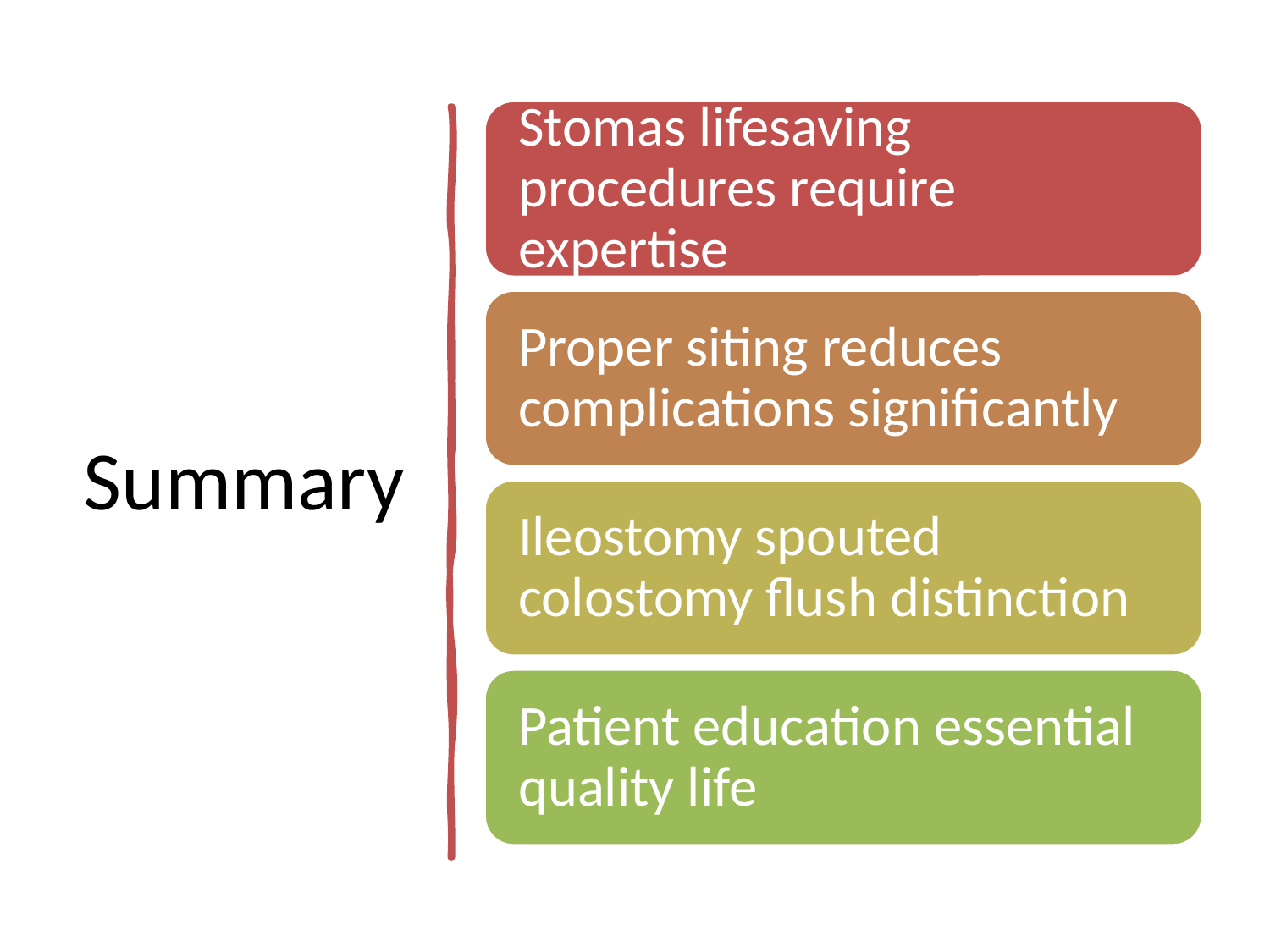

Stomas lifesaving procedures require expertise
Proper siting reduces complications significantly
Ileostomy spouted colostomy flush distinction
Patient education essential quality life
# Summary